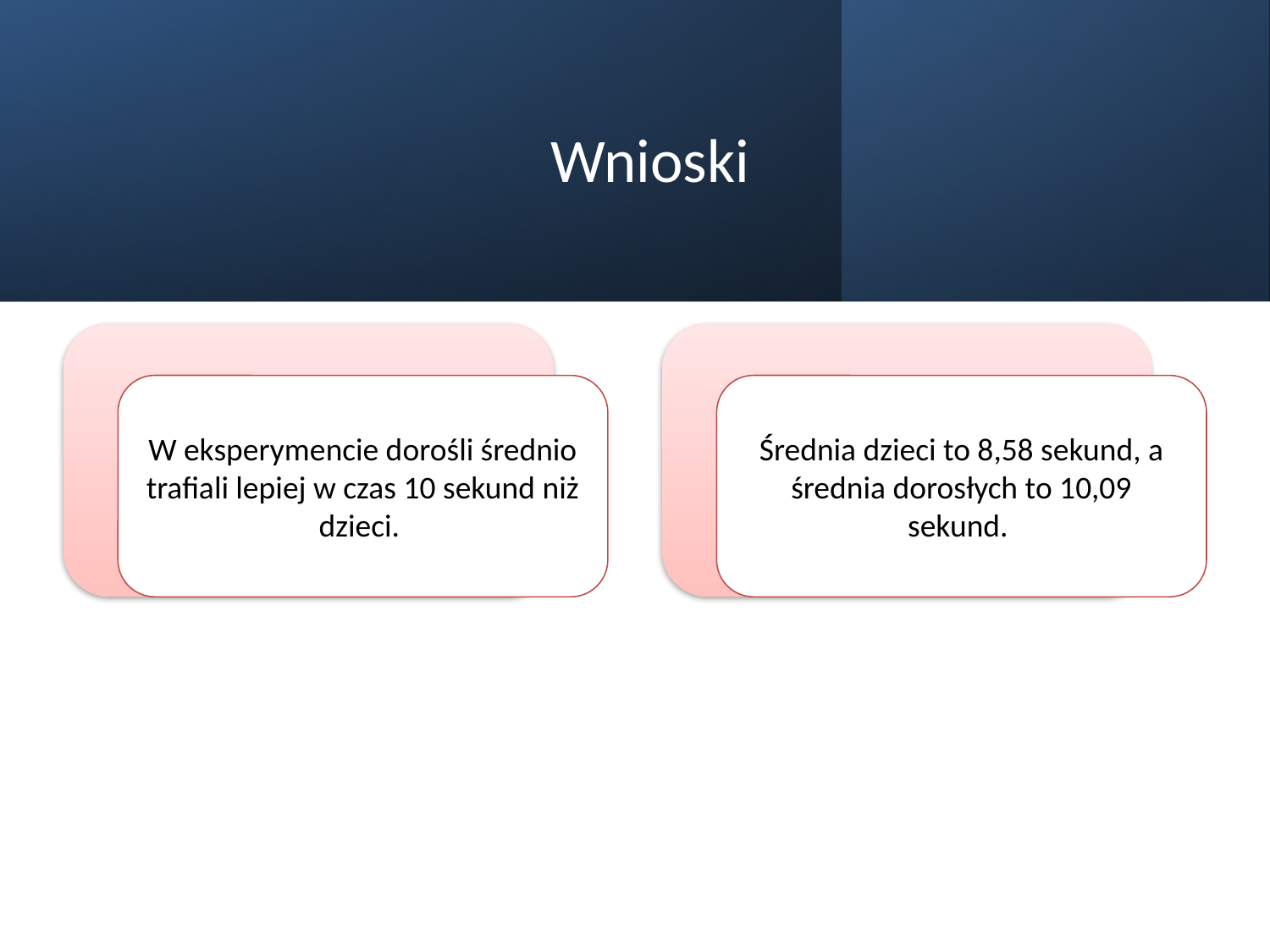

# Wnioski
W eksperymencie dorośli średnio trafiali lepiej w czas 10 sekund niż dzieci.
Średnia dzieci to 8,58 sekund, a średnia dorosłych to 10,09 sekund.